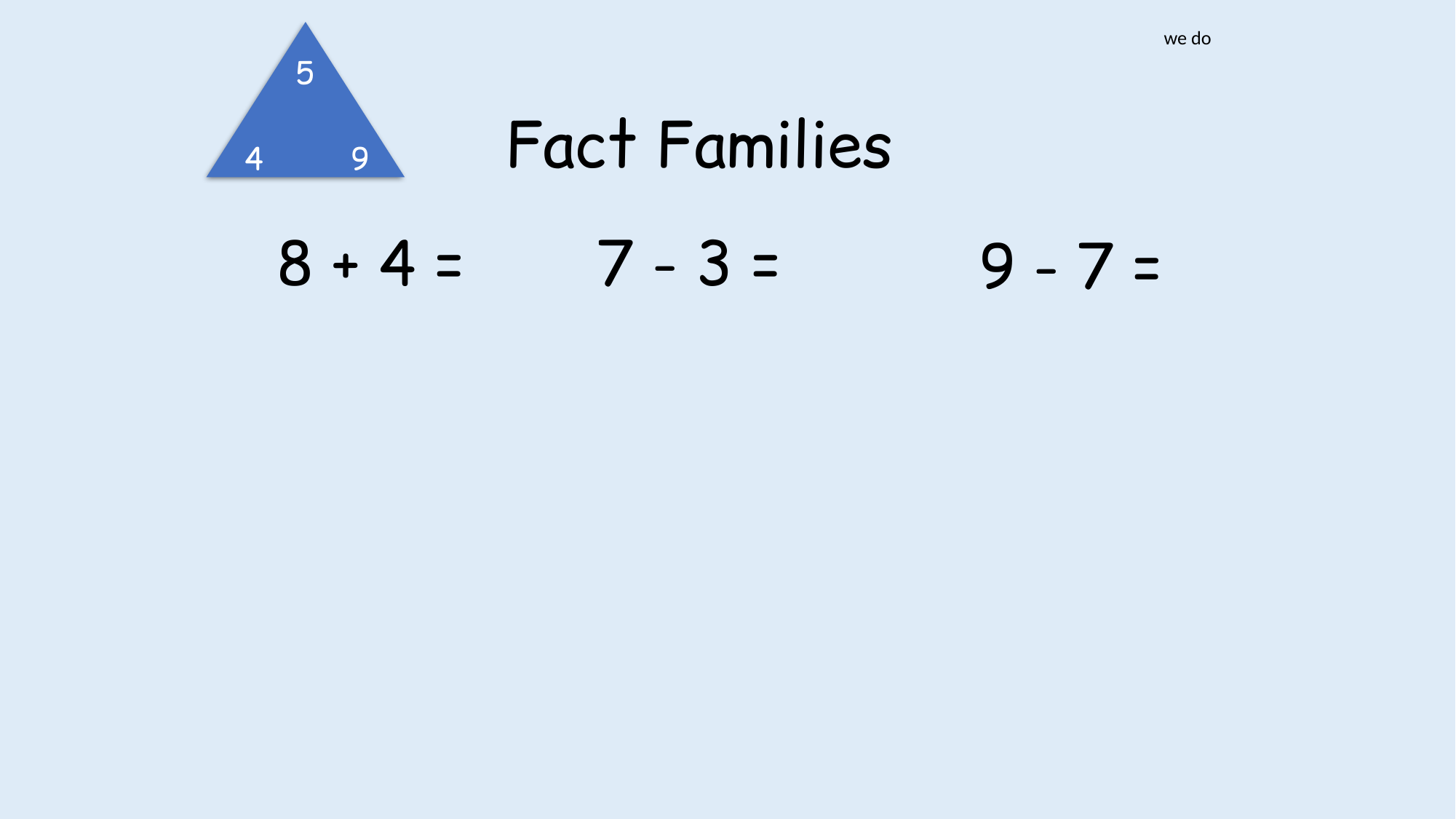

5
we do

5
4
9
Fact Families
4
8 + 4 =
7 - 3 =
9 - 7 =